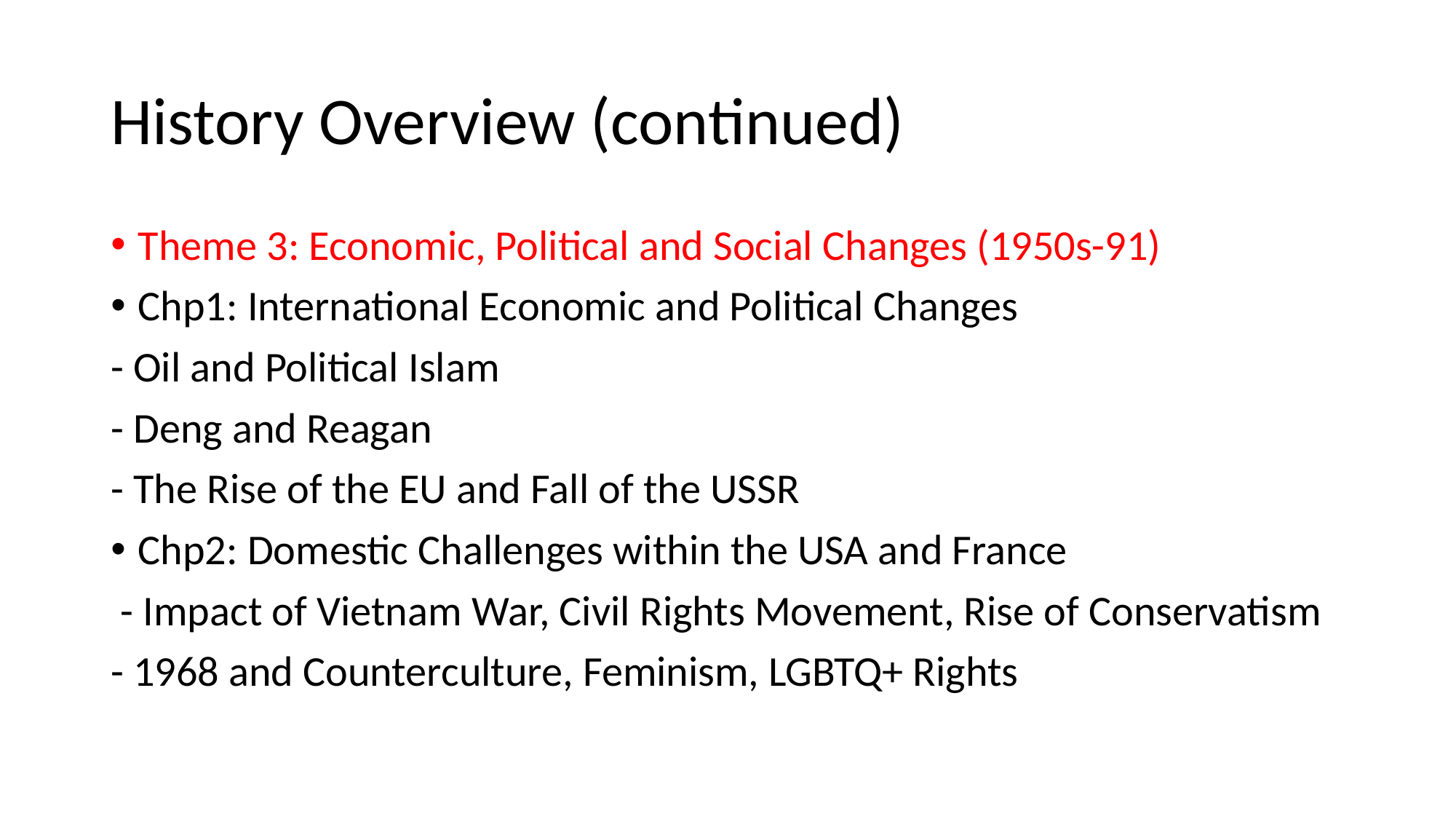

# History Overview (continued)
Theme 3: Economic, Political and Social Changes (1950s-91)
Chp1: International Economic and Political Changes
- Oil and Political Islam
- Deng and Reagan
- The Rise of the EU and Fall of the USSR
Chp2: Domestic Challenges within the USA and France
 - Impact of Vietnam War, Civil Rights Movement, Rise of Conservatism
- 1968 and Counterculture, Feminism, LGBTQ+ Rights